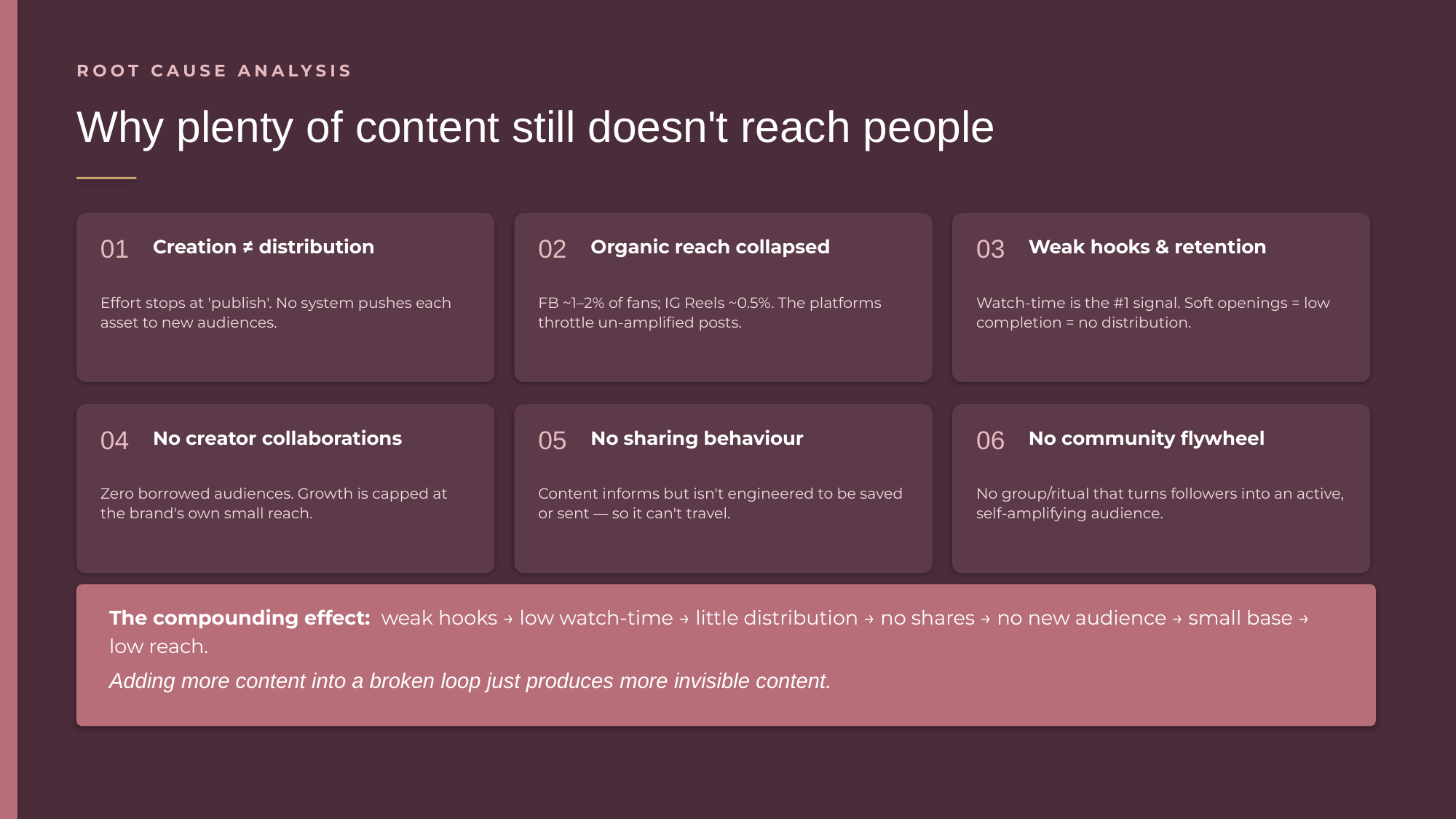

ROOT CAUSE ANALYSIS
Why plenty of content still doesn't reach people

01
02
03
Creation ≠ distribution
Organic reach collapsed
Weak hooks & retention
Effort stops at 'publish'. No system pushes each asset to new audiences.
FB ~1–2% of fans; IG Reels ~0.5%. The platforms throttle un-amplified posts.
Watch-time is the #1 signal. Soft openings = low completion = no distribution.

04
05
06
No creator collaborations
No sharing behaviour
No community flywheel
Zero borrowed audiences. Growth is capped at the brand's own small reach.
Content informs but isn't engineered to be saved or sent — so it can't travel.
No group/ritual that turns followers into an active, self-amplifying audience.

The compounding effect:  weak hooks → low watch-time → little distribution → no shares → no new audience → small base → low reach.
Adding more content into a broken loop just produces more invisible content.